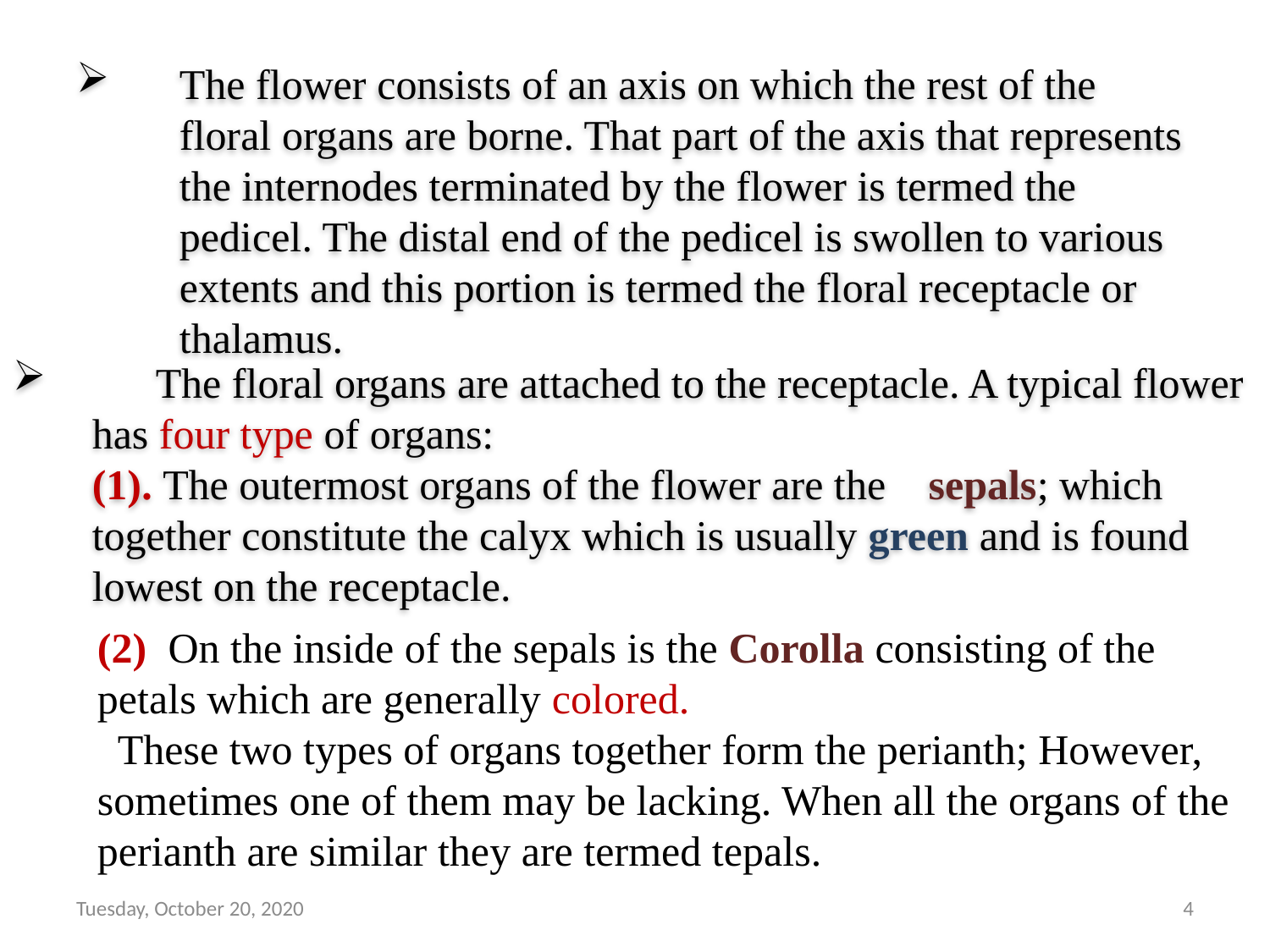

# The flower consists of an axis on which the rest of the floral organs are borne. That part of the axis that represents the internodes terminated by the flower is termed the pedicel. The distal end of the pedicel is swollen to various extents and this portion is termed the floral receptacle or thalamus.
      The floral organs are attached to the receptacle. A typical flower has four type of organs:
(1). The outermost organs of the flower are the    sepals; which together constitute the calyx which is usually green and is found lowest on the receptacle.
(2)  On the inside of the sepals is the Corolla consisting of the petals which are generally colored.
  These two types of organs together form the perianth; However, sometimes one of them may be lacking. When all the organs of the perianth are similar they are termed tepals.
Tuesday, October 20, 2020
4